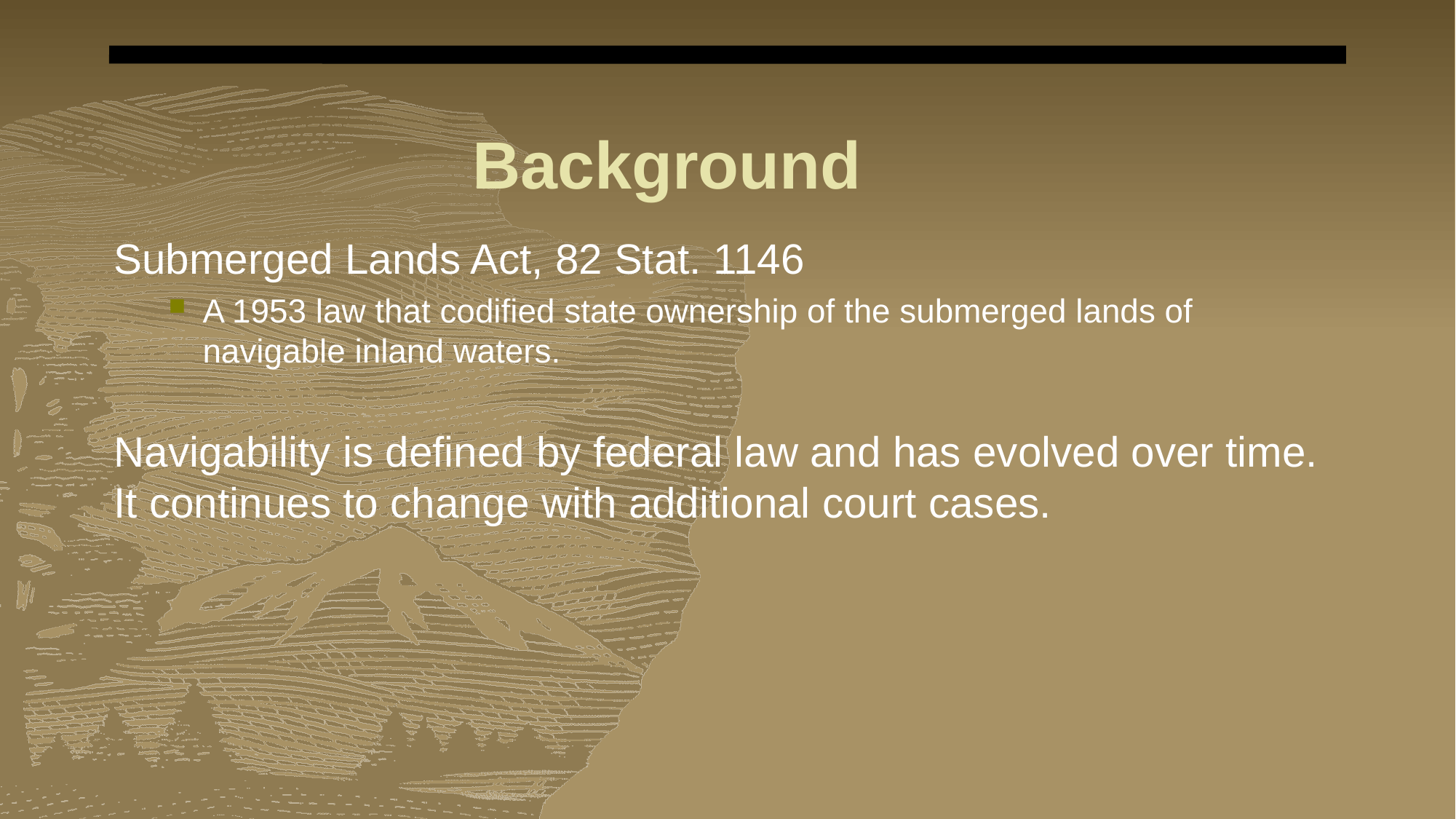

# Background
Submerged Lands Act, 82 Stat. 1146
A 1953 law that codified state ownership of the submerged lands of navigable inland waters.

Navigability is defined by federal law and has evolved over time. It continues to change with additional court cases.